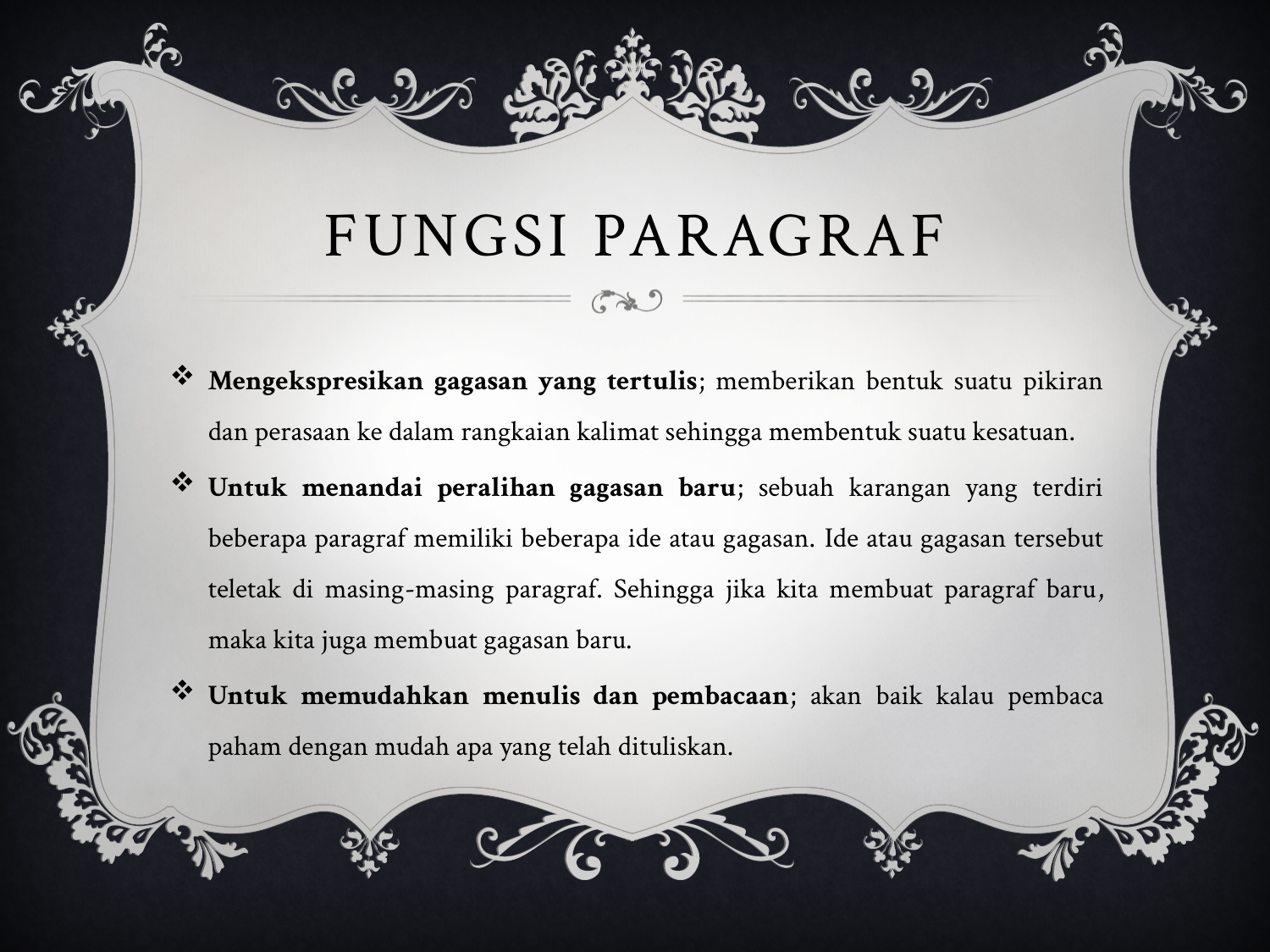

# Fungsi paragraf
Mengekspresikan gagasan yang tertulis; memberikan bentuk suatu pikiran dan perasaan ke dalam rangkaian kalimat sehingga membentuk suatu kesatuan.
Untuk menandai peralihan gagasan baru; sebuah karangan yang terdiri beberapa paragraf memiliki beberapa ide atau gagasan. Ide atau gagasan tersebut teletak di masing-masing paragraf. Sehingga jika kita membuat paragraf baru, maka kita juga membuat gagasan baru.
Untuk memudahkan menulis dan pembacaan; akan baik kalau pembaca paham dengan mudah apa yang telah dituliskan.